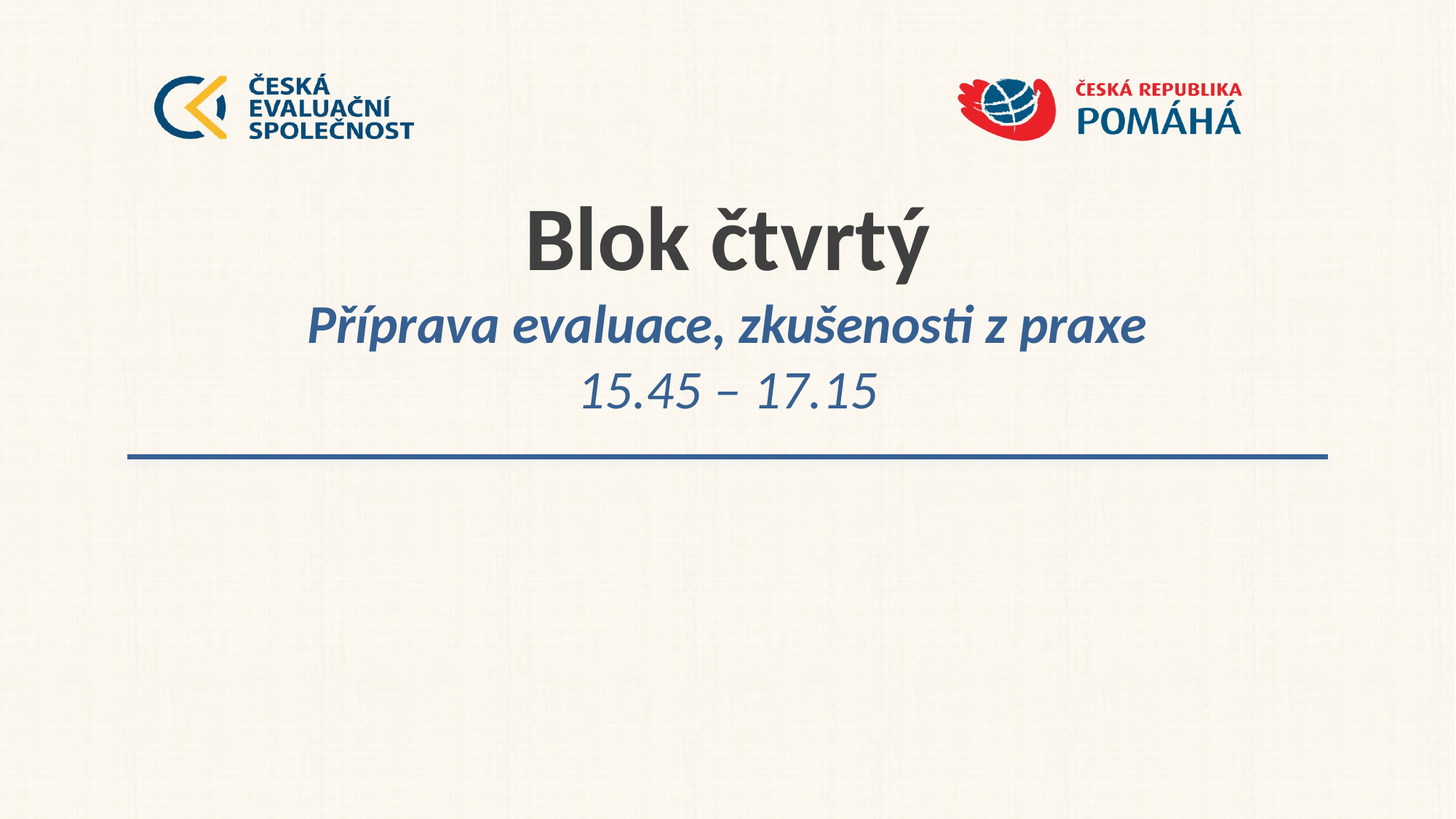

# Blok čtvrtý Příprava evaluace, zkušenosti z praxe 15.45 – 17.15